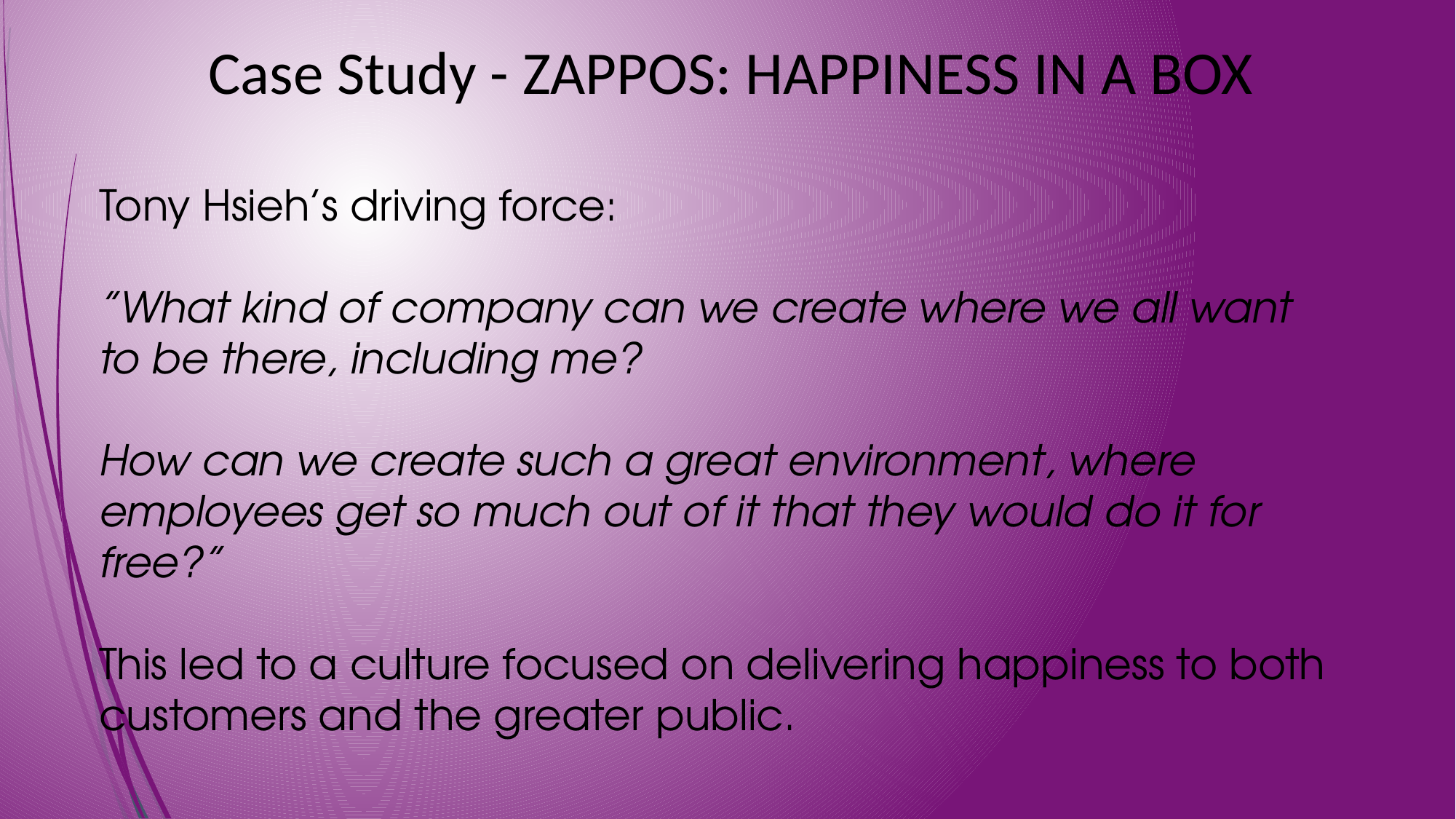

Case Study - ZAPPOS: HAPPINESS IN A BOX
Tony Hsieh’s driving force:

”What kind of company can we create where we all want to be there, including me?

How can we create such a great environment, where employees get so much out of it that they would do it for free?”

This led to a culture focused on delivering happiness to both customers and the greater public.